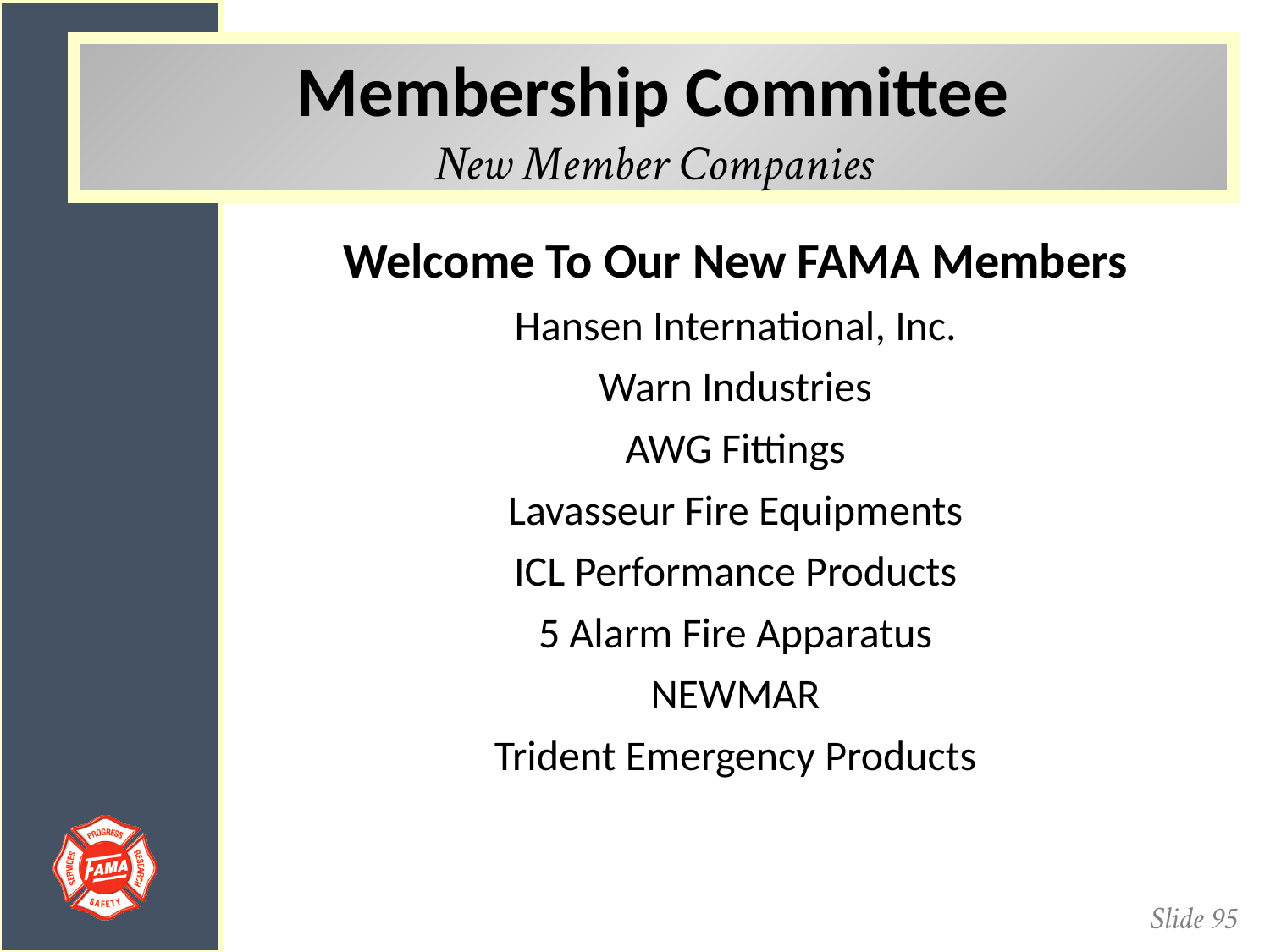

Membership Committee
New Member Companies
Welcome To Our New FAMA Members
Hansen International, Inc.
Warn Industries
AWG Fittings
Lavasseur Fire Equipments
ICL Performance Products
5 Alarm Fire Apparatus
NEWMAR
Trident Emergency Products